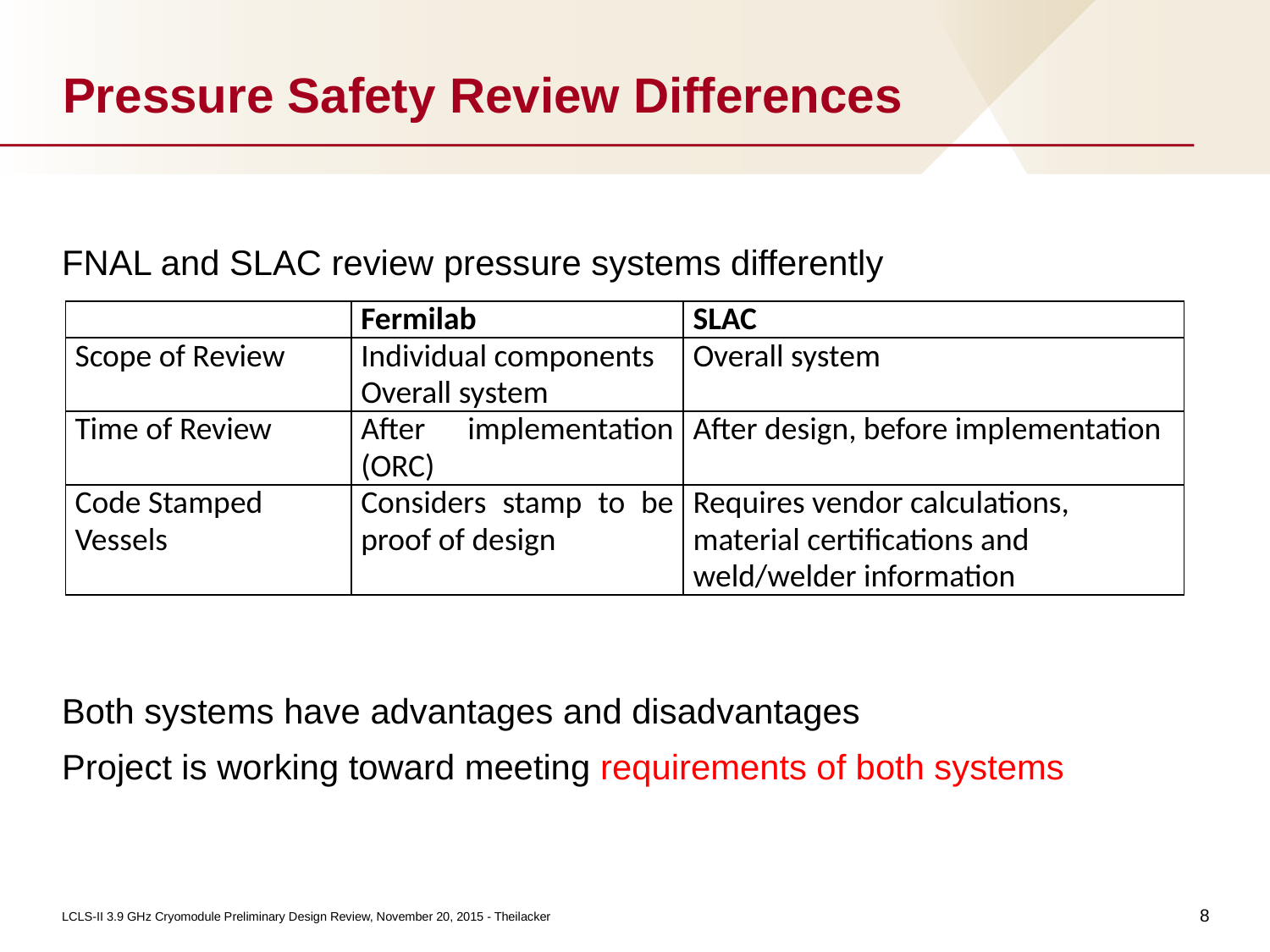

# Pressure Safety Review Differences
FNAL and SLAC review pressure systems differently

Both systems have advantages and disadvantages
Project is working toward meeting requirements of both systems
|  | Fermilab | SLAC |
| --- | --- | --- |
| Scope of Review | Individual components Overall system | Overall system |
| Time of Review | After implementation (ORC) | After design, before implementation |
| Code Stamped Vessels | Considers stamp to be proof of design | Requires vendor calculations, material certifications and weld/welder information |
8
LCLS-II 3.9 GHz Cryomodule Preliminary Design Review, November 20, 2015 - Theilacker